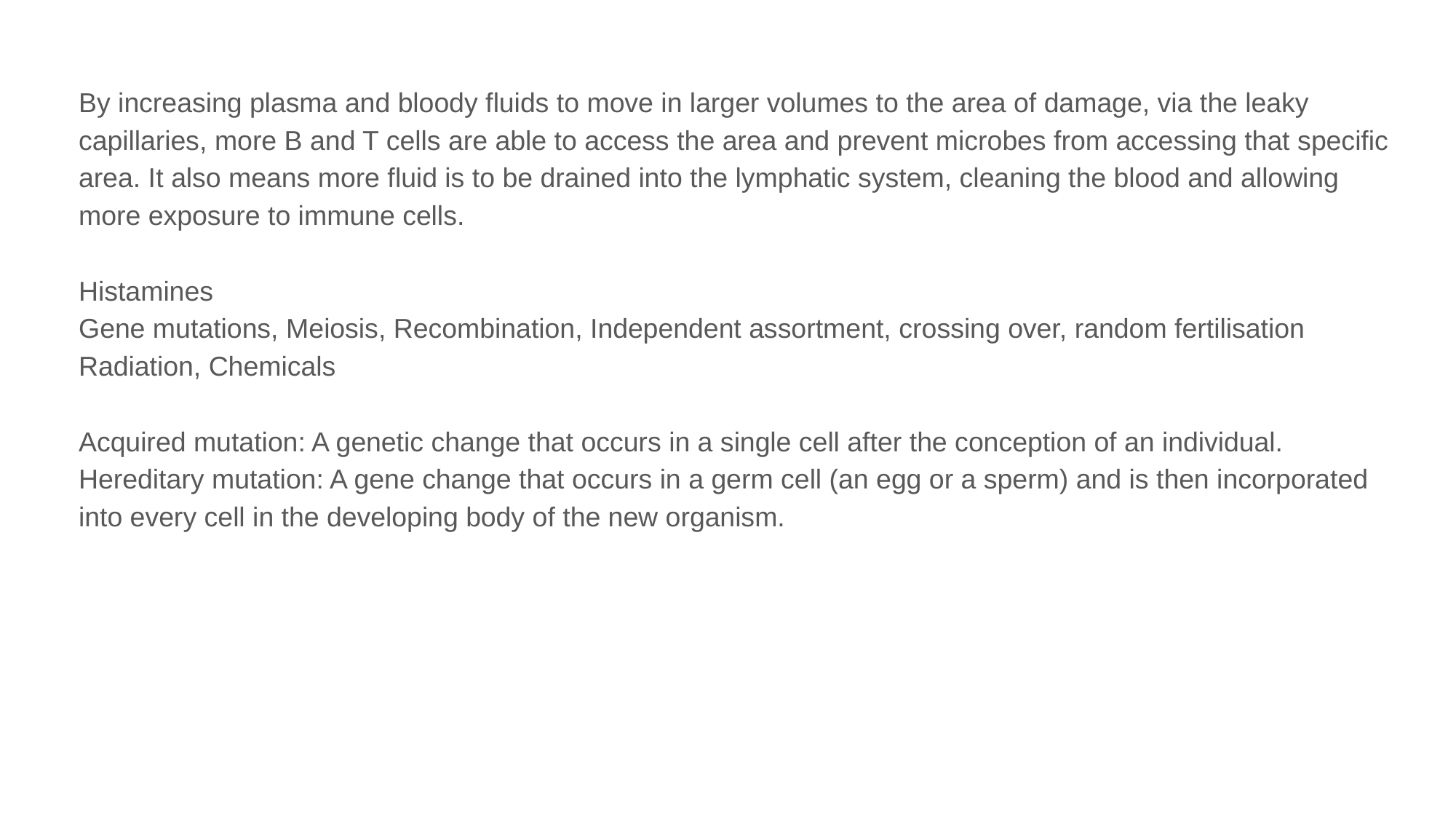

By increasing plasma and bloody fluids to move in larger volumes to the area of damage, via the leaky capillaries, more B and T cells are able to access the area and prevent microbes from accessing that specific area. It also means more fluid is to be drained into the lymphatic system, cleaning the blood and allowing more exposure to immune cells.

Histamines
Gene mutations, Meiosis, Recombination, Independent assortment, crossing over, random fertilisation
Radiation, Chemicals

Acquired mutation: A genetic change that occurs in a single cell after the conception of an individual.
Hereditary mutation: A gene change that occurs in a germ cell (an egg or a sperm) and is then incorporated into every cell in the developing body of the new organism.